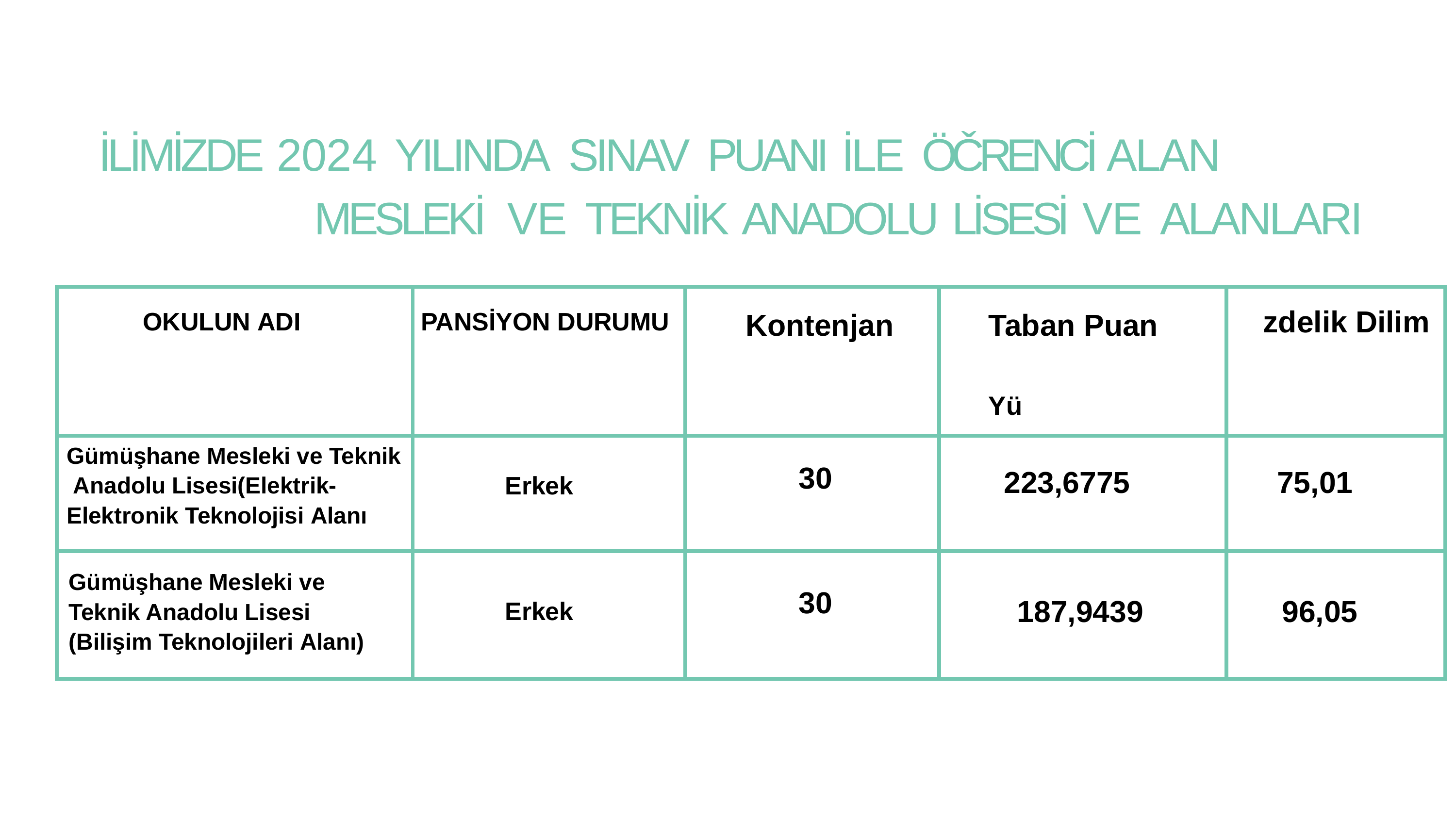

# İLİMİZDE 2024 YILINDA SINAV PUANI İLE ÖČRENCİ ALAN MESLEKİ  VE TEKNİK ANADOLU LİSESİ VE ALANLARI
| OKULUN ADI | PANSİYON DURUMU | Kontenjan | Taban Puan Yü | zdelik Dilim |
| --- | --- | --- | --- | --- |
| Gümüşhane Mesleki ve Teknik Anadolu Lisesi(Elektrik- Elektronik Teknolojisi Alanı | Erkek | 30 | 223,6775 | 75,01 |
| Gümüşhane Mesleki ve Teknik Anadolu Lisesi (Bilişim Teknolojileri Alanı) | Erkek | 30 | 187,9439 | 96,05 |